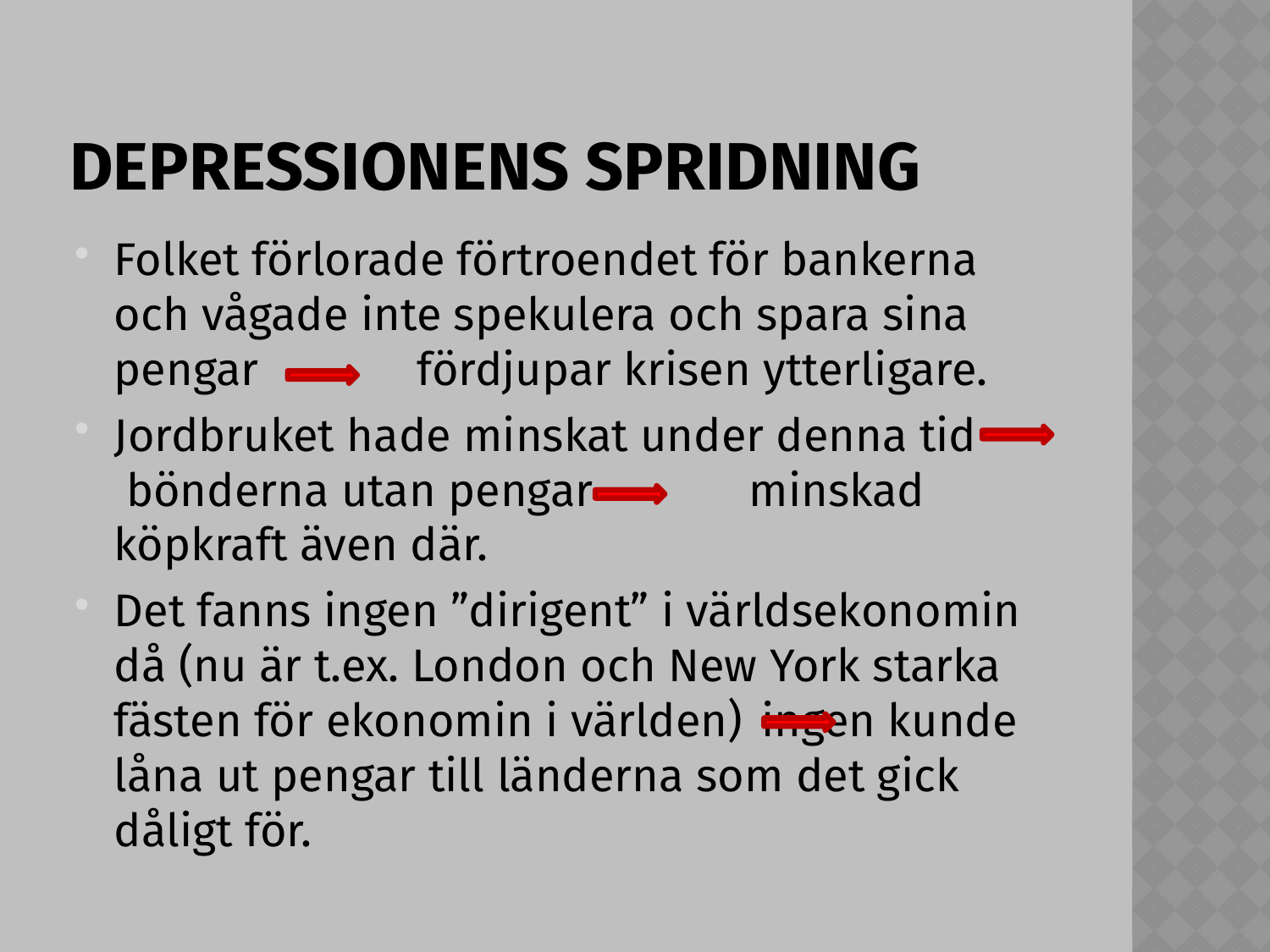

# Depressionens spridning
Folket förlorade förtroendet för bankerna och vågade inte spekulera och spara sina pengar 	    fördjupar krisen ytterligare.
Jordbruket hade minskat under denna tid        bönderna utan pengar		minskad köpkraft även där.
Det fanns ingen ”dirigent” i världsekonomin då (nu är t.ex. London och New York starka fästen för ekonomin i världen)	 ingen kunde låna ut pengar till länderna som det gick dåligt för.